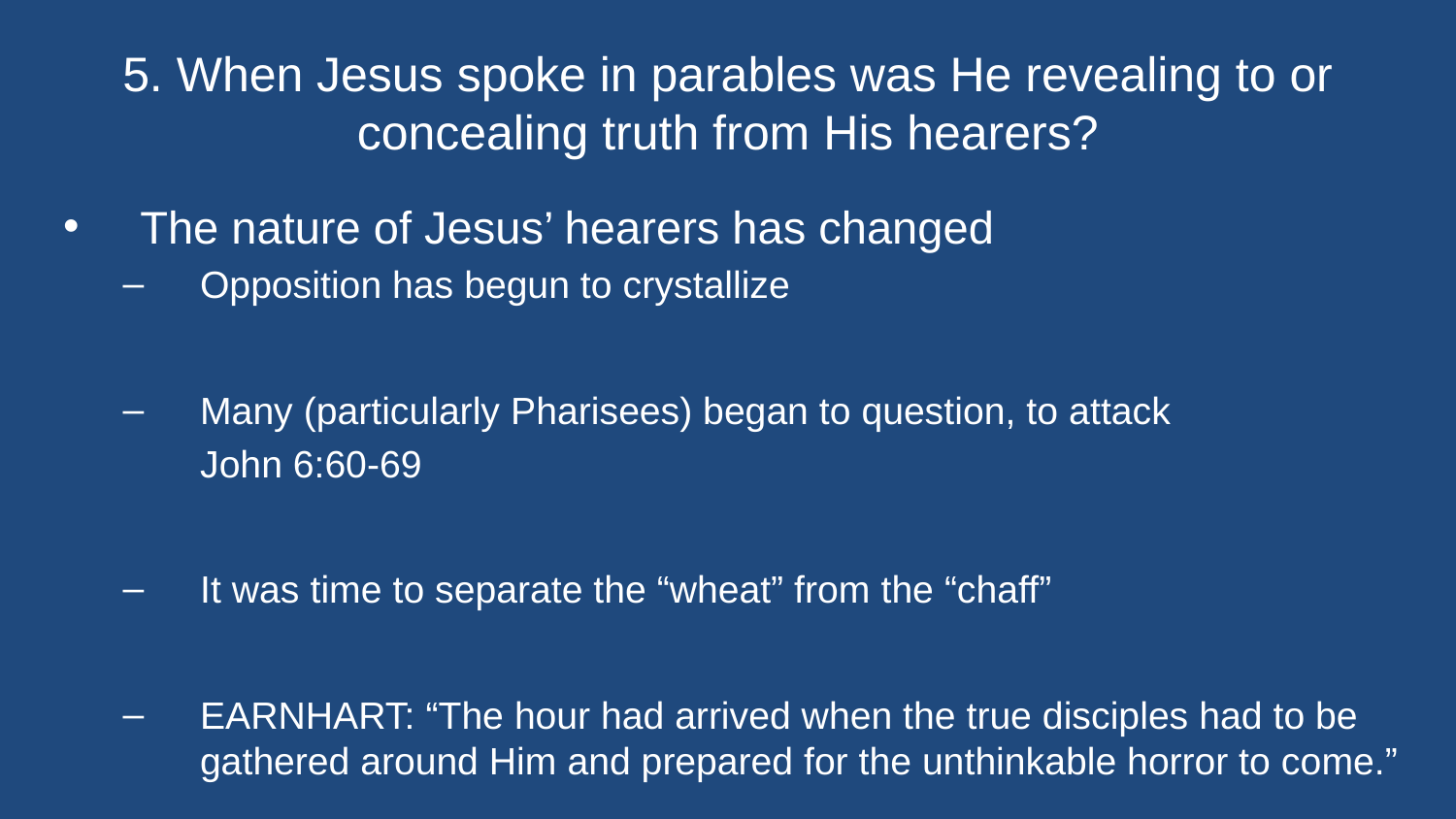

# 5. When Jesus spoke in parables was He revealing to or concealing truth from His hearers?
The nature of Jesus’ hearers has changed
Opposition has begun to crystallize

Many (particularly Pharisees) began to question, to attack
		John 6:60-69

It was time to separate the “wheat” from the “chaff”

EARNHART: “The hour had arrived when the true disciples had to be gathered around Him and prepared for the unthinkable horror to come.”